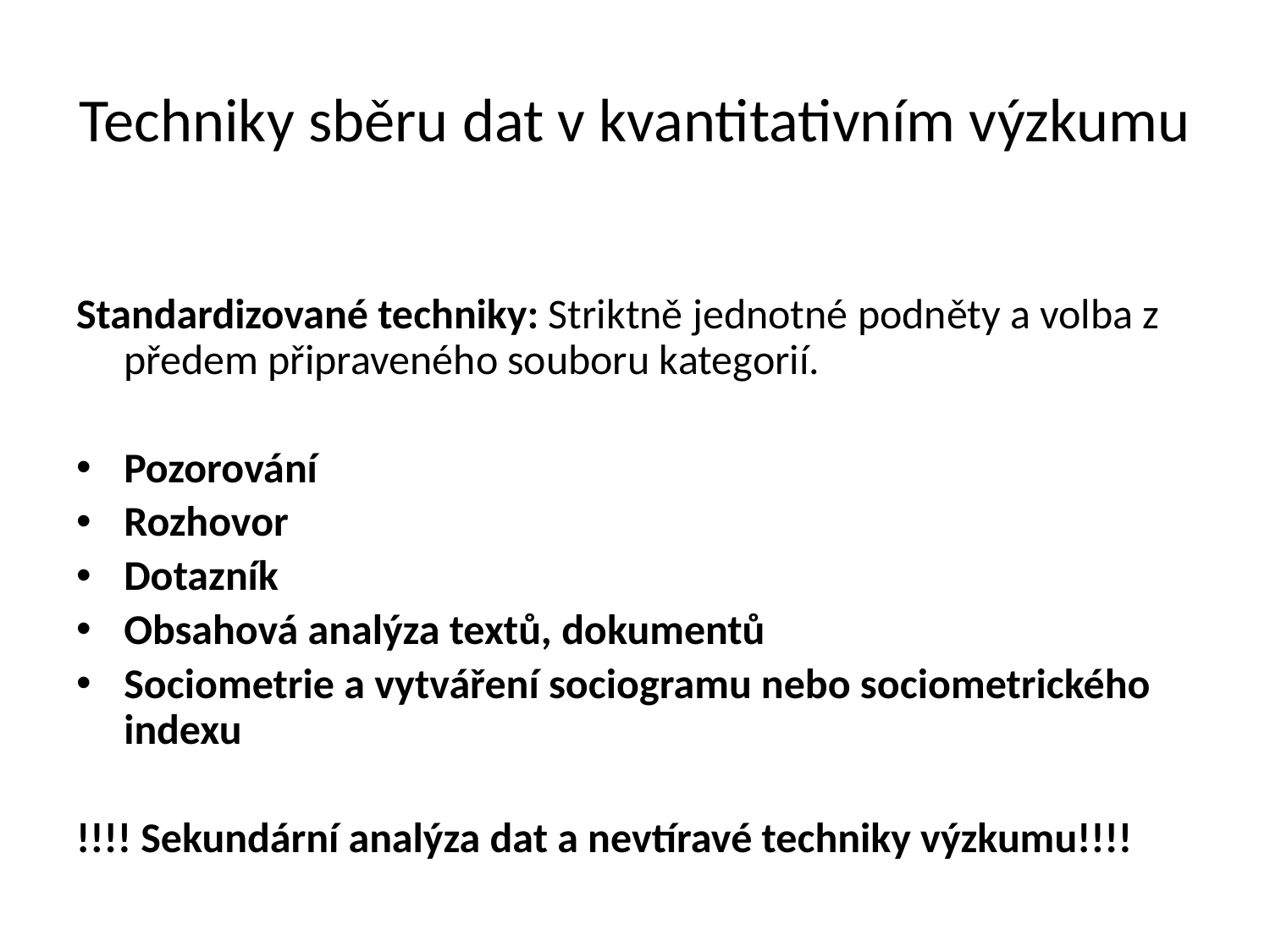

# Techniky sběru dat v kvantitativním výzkumu
Standardizované techniky: Striktně jednotné podněty a volba z předem připraveného souboru kategorií.

Pozorování
Rozhovor
Dotazník
Obsahová analýza textů, dokumentů
Sociometrie a vytváření sociogramu nebo sociometrického indexu

!!!! Sekundární analýza dat a nevtíravé techniky výzkumu!!!!